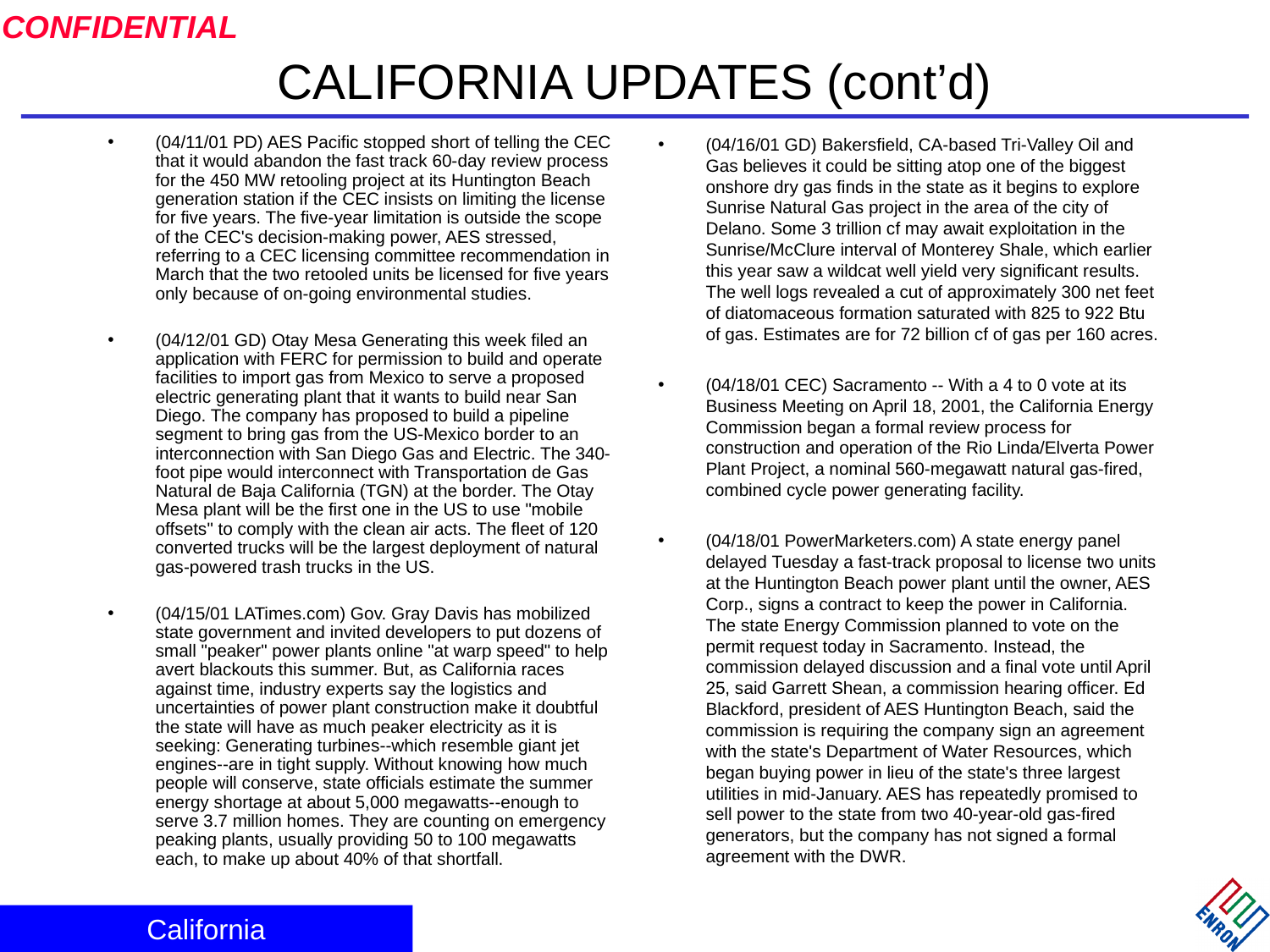

# CALIFORNIA UPDATES (cont’d)

(04/11/01 PD) AES Pacific stopped short of telling the CEC that it would abandon the fast track 60-day review process for the 450 MW retooling project at its Huntington Beach generation station if the CEC insists on limiting the license for five years. The five-year limitation is outside the scope of the CEC's decision-making power, AES stressed, referring to a CEC licensing committee recommendation in March that the two retooled units be licensed for five years only because of on-going environmental studies.

(04/12/01 GD) Otay Mesa Generating this week filed an application with FERC for permission to build and operate facilities to import gas from Mexico to serve a proposed electric generating plant that it wants to build near San Diego. The company has proposed to build a pipeline segment to bring gas from the US-Mexico border to an interconnection with San Diego Gas and Electric. The 340-foot pipe would interconnect with Transportation de Gas Natural de Baja California (TGN) at the border. The Otay Mesa plant will be the first one in the US to use "mobile offsets" to comply with the clean air acts. The fleet of 120 converted trucks will be the largest deployment of natural gas-powered trash trucks in the US.

(04/15/01 LATimes.com) Gov. Gray Davis has mobilized state government and invited developers to put dozens of small "peaker" power plants online "at warp speed" to help avert blackouts this summer. But, as California races against time, industry experts say the logistics and uncertainties of power plant construction make it doubtful the state will have as much peaker electricity as it is seeking: Generating turbines--which resemble giant jet engines--are in tight supply. Without knowing how much people will conserve, state officials estimate the summer energy shortage at about 5,000 megawatts--enough to serve 3.7 million homes. They are counting on emergency peaking plants, usually providing 50 to 100 megawatts each, to make up about 40% of that shortfall.

(04/16/01 GD) Bakersfield, CA-based Tri-Valley Oil and Gas believes it could be sitting atop one of the biggest onshore dry gas finds in the state as it begins to explore Sunrise Natural Gas project in the area of the city of Delano. Some 3 trillion cf may await exploitation in the Sunrise/McClure interval of Monterey Shale, which earlier this year saw a wildcat well yield very significant results. The well logs revealed a cut of approximately 300 net feet of diatomaceous formation saturated with 825 to 922 Btu of gas. Estimates are for 72 billion cf of gas per 160 acres.

(04/18/01 CEC) Sacramento -- With a 4 to 0 vote at its Business Meeting on April 18, 2001, the California Energy Commission began a formal review process for construction and operation of the Rio Linda/Elverta Power Plant Project, a nominal 560-megawatt natural gas-fired, combined cycle power generating facility.

(04/18/01 PowerMarketers.com) A state energy panel delayed Tuesday a fast-track proposal to license two units at the Huntington Beach power plant until the owner, AES Corp., signs a contract to keep the power in California. The state Energy Commission planned to vote on the permit request today in Sacramento. Instead, the commission delayed discussion and a final vote until April 25, said Garrett Shean, a commission hearing officer. Ed Blackford, president of AES Huntington Beach, said the commission is requiring the company sign an agreement with the state's Department of Water Resources, which began buying power in lieu of the state's three largest utilities in mid-January. AES has repeatedly promised to sell power to the state from two 40-year-old gas-fired generators, but the company has not signed a formal agreement with the DWR.

California